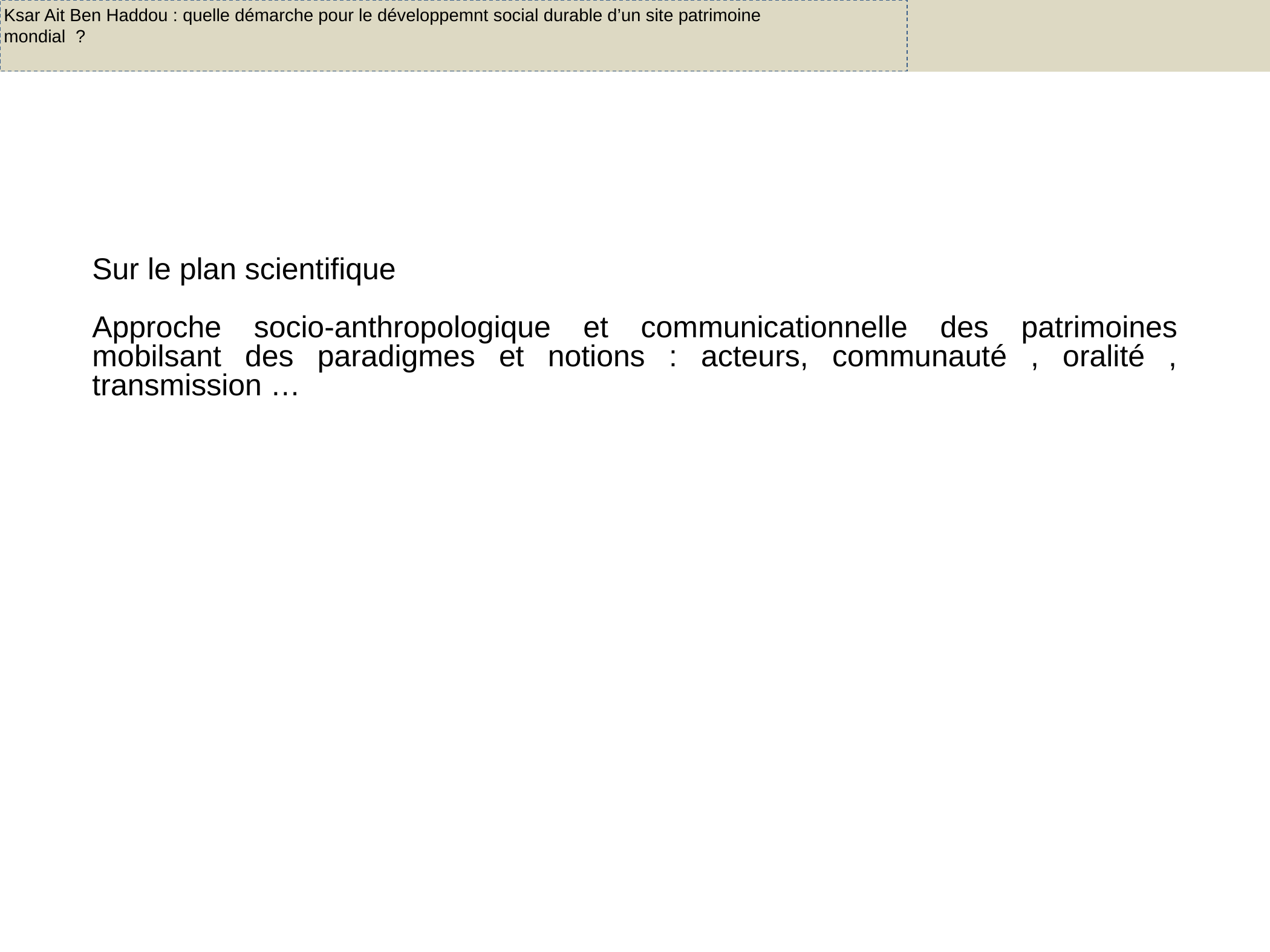

Ksar Ait Ben Haddou : quelle démarche pour le développemnt social durable d’un site patrimoine mondial  ?

Sur le plan scientifique

Approche socio-anthropologique et communicationnelle des patrimoines mobilsant des paradigmes et notions : acteurs, communauté , oralité , transmission …